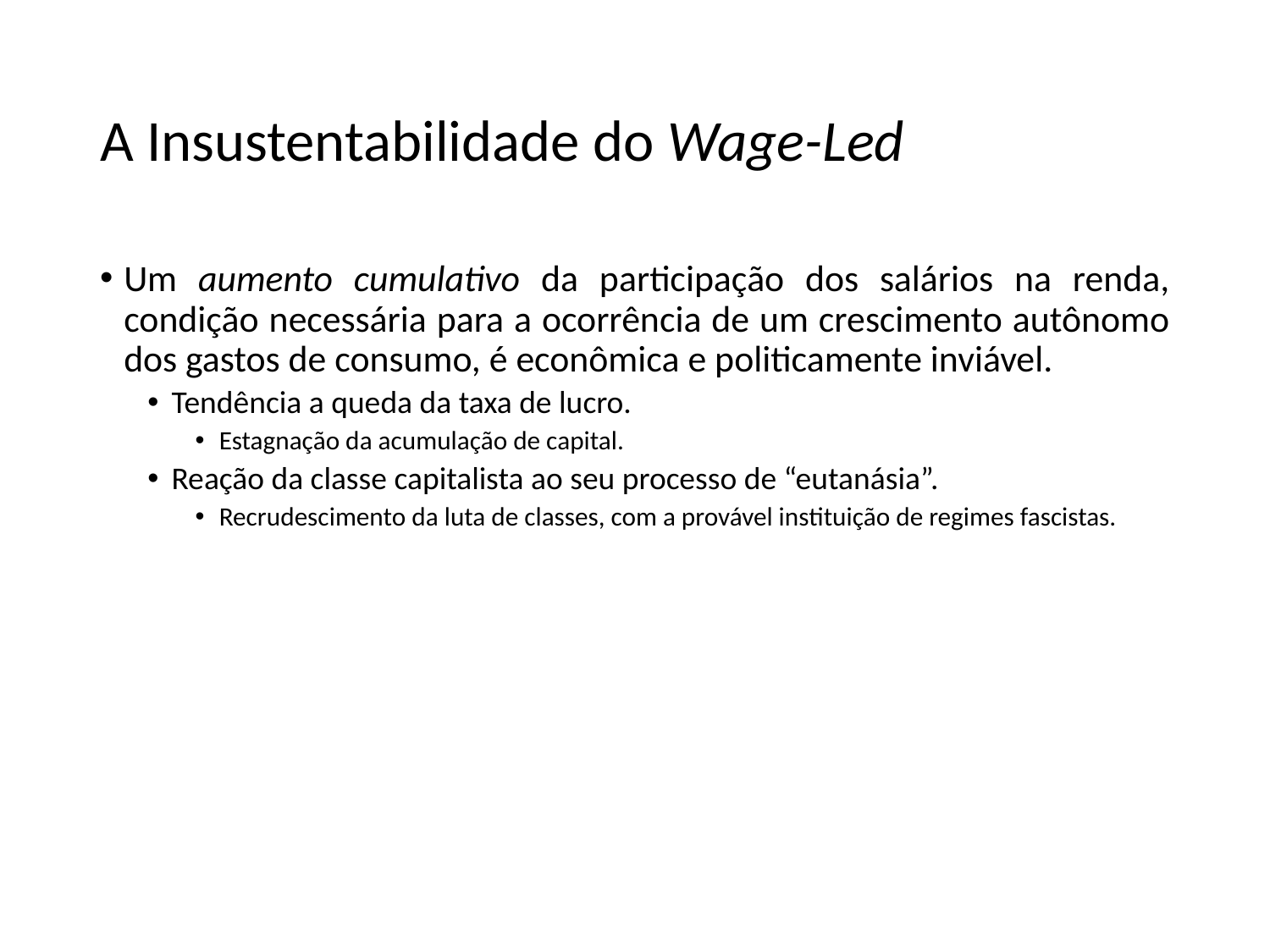

# A Insustentabilidade do Wage-Led
Um aumento cumulativo da participação dos salários na renda, condição necessária para a ocorrência de um crescimento autônomo dos gastos de consumo, é econômica e politicamente inviável.
Tendência a queda da taxa de lucro.
Estagnação da acumulação de capital.
Reação da classe capitalista ao seu processo de “eutanásia”.
Recrudescimento da luta de classes, com a provável instituição de regimes fascistas.